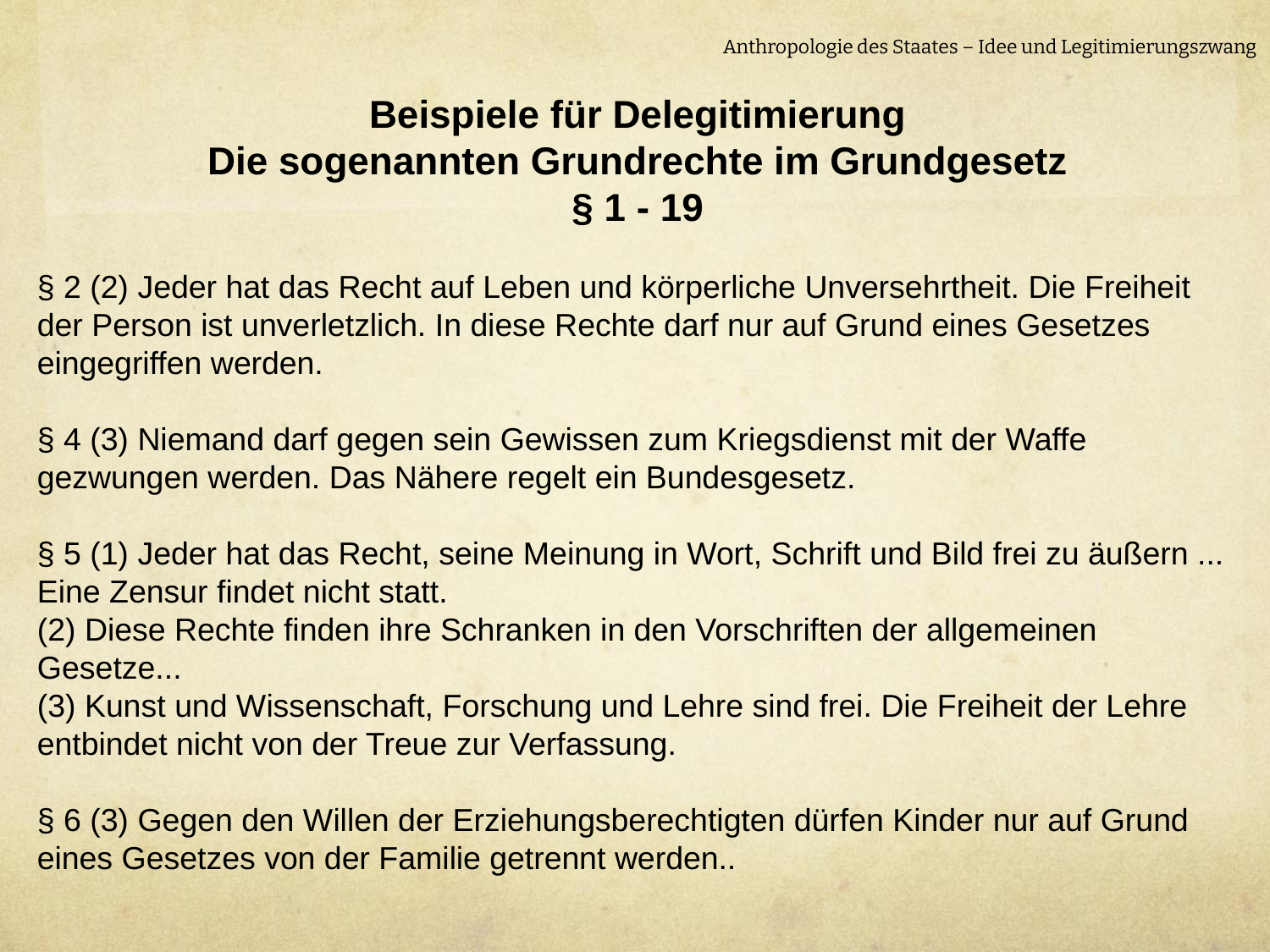

Anthropologie des Staates – Idee und Legitimierungszwang
Beispiele für Delegitimierung
Die sogenannten Grundrechte im Grundgesetz
§ 1 - 19

§ 2 (2) Jeder hat das Recht auf Leben und körperliche Unversehrtheit. Die Freiheit der Person ist unverletzlich. In diese Rechte darf nur auf Grund eines Gesetzes eingegriffen werden.

§ 4 (3) Niemand darf gegen sein Gewissen zum Kriegsdienst mit der Waffe gezwungen werden. Das Nähere regelt ein Bundesgesetz.

§ 5 (1) Jeder hat das Recht, seine Meinung in Wort, Schrift und Bild frei zu äußern ... Eine Zensur findet nicht statt.
(2) Diese Rechte finden ihre Schranken in den Vorschriften der allgemeinen Gesetze...
(3) Kunst und Wissenschaft, Forschung und Lehre sind frei. Die Freiheit der Lehre entbindet nicht von der Treue zur Verfassung.

§ 6 (3) Gegen den Willen der Erziehungsberechtigten dürfen Kinder nur auf Grund eines Gesetzes von der Familie getrennt werden..